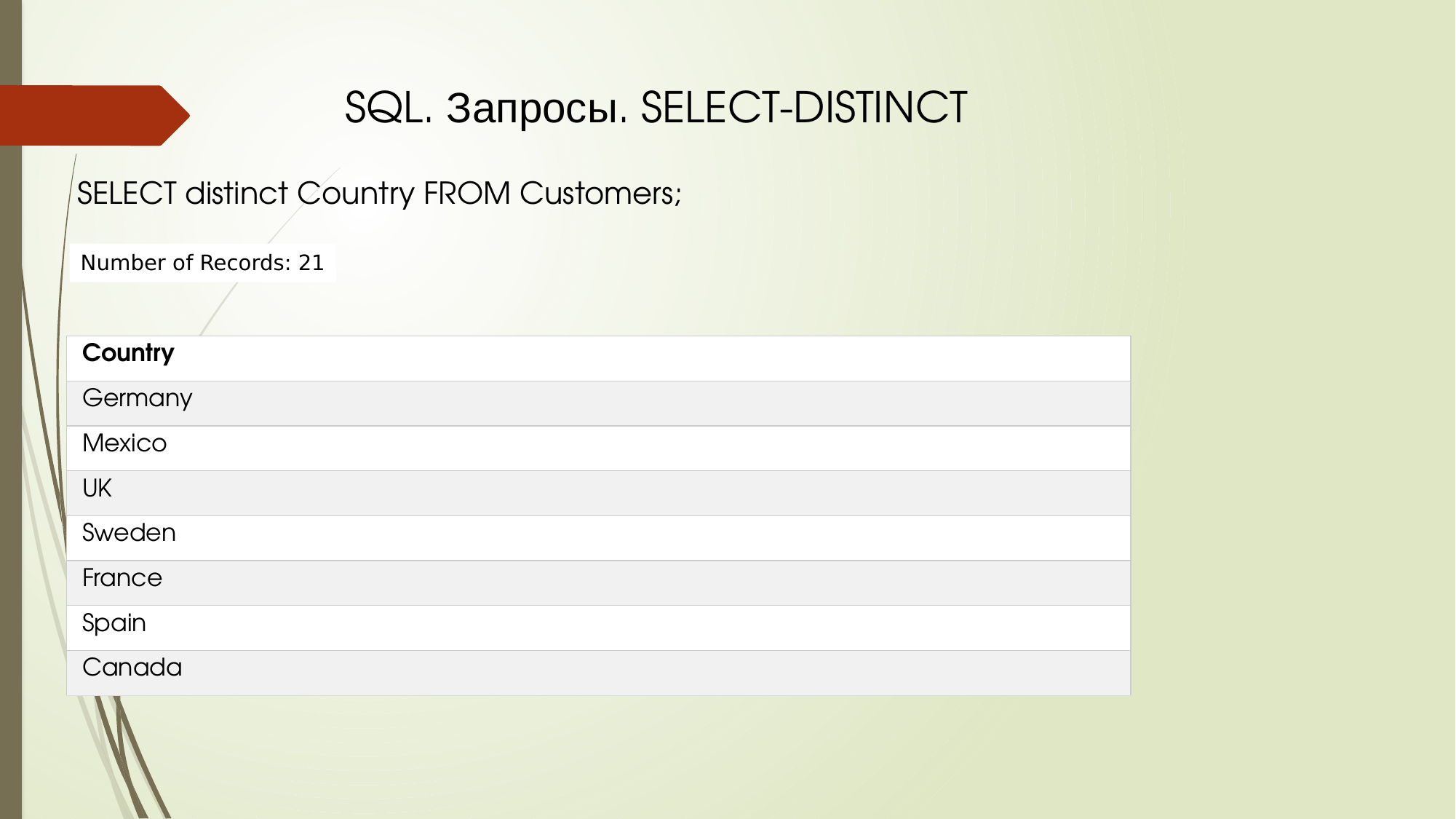

# SQL. Запросы. SELECT-DISTINCT

SELECT distinct Country FROM Customers;

Number of Records: 21
| Country |
| --- |
| Germany |
| Mexico |
| UK |
| Sweden |
| France |
| Spain |
| Canada |